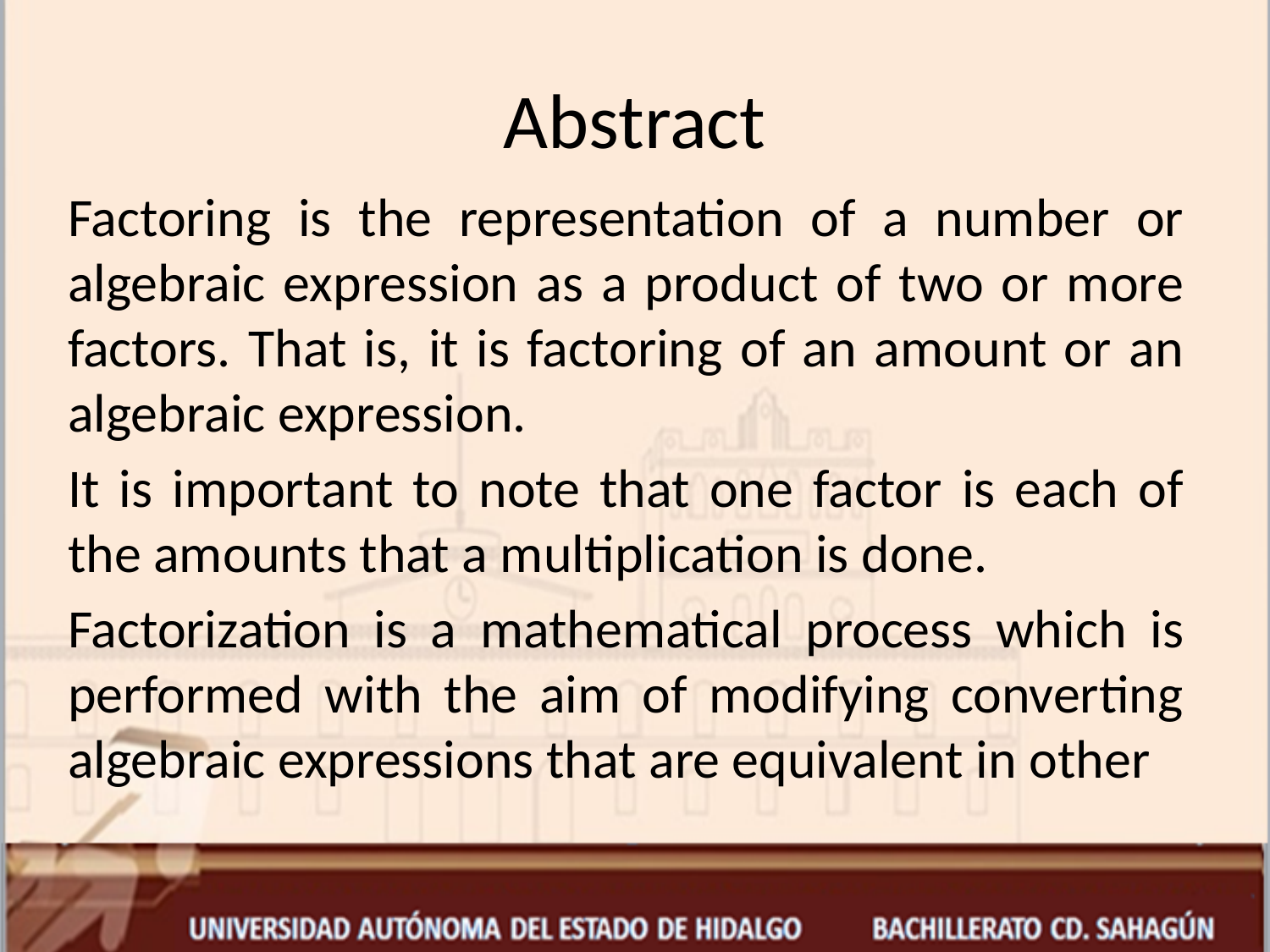

# Abstract
Factoring is the representation of a number or algebraic expression as a product of two or more factors. That is, it is factoring of an amount or an algebraic expression.
It is important to note that one factor is each of the amounts that a multiplication is done.
Factorization is a mathematical process which is performed with the aim of modifying converting algebraic expressions that are equivalent in other